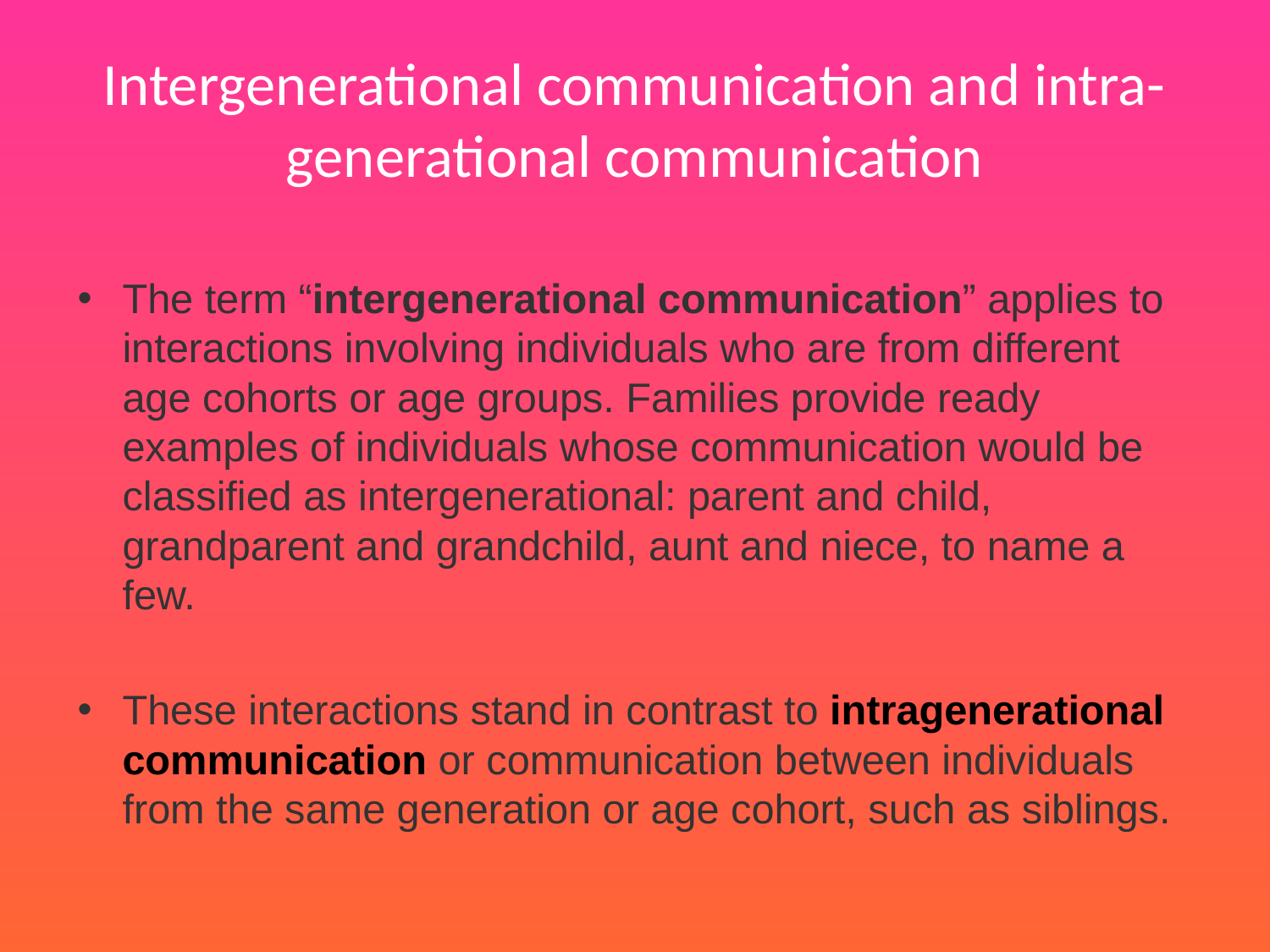

# Intergenerational communication and intra-generational communication
The term “intergenerational communication” applies to interactions involving individuals who are from different age cohorts or age groups. Families provide ready examples of individuals whose communication would be classified as intergenerational: parent and child, grandparent and grandchild, aunt and niece, to name a few.

These interactions stand in contrast to intragenerational communication or communication between individuals from the same generation or age cohort, such as siblings.